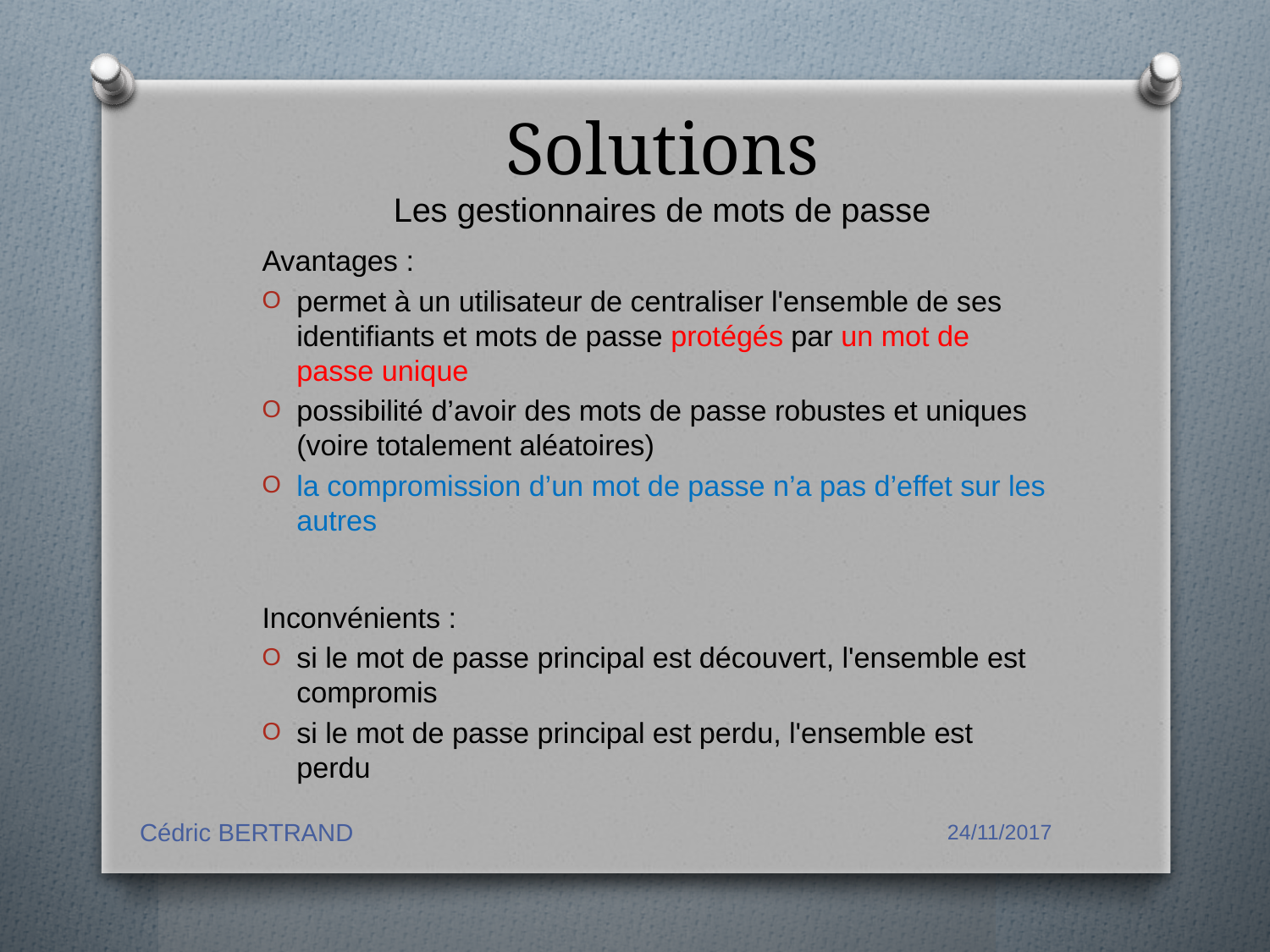

Solutions
Les gestionnaires de mots de passe
Avantages :
permet à un utilisateur de centraliser l'ensemble de ses identifiants et mots de passe protégés par un mot de passe unique
possibilité d’avoir des mots de passe robustes et uniques (voire totalement aléatoires)
la compromission d’un mot de passe n’a pas d’effet sur les autres

Inconvénients :
si le mot de passe principal est découvert, l'ensemble est compromis
si le mot de passe principal est perdu, l'ensemble est perdu

Cédric BERTRAND
24/11/2017